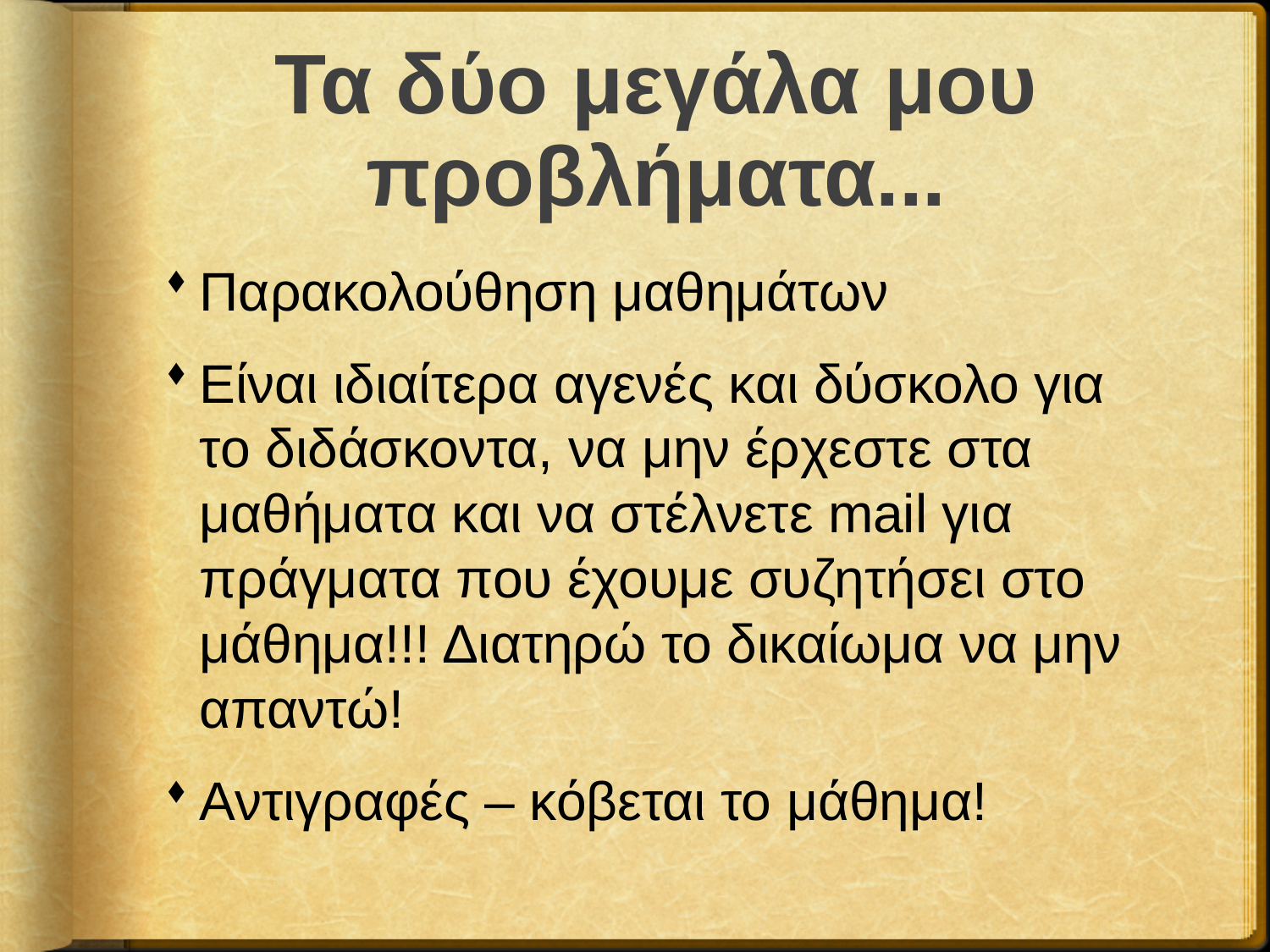

# Τα δύο μεγάλα μου προβλήματα...
Παρακολούθηση μαθημάτων
Είναι ιδιαίτερα αγενές και δύσκολο για το διδάσκοντα, να μην έρχεστε στα μαθήματα και να στέλνετε mail για πράγματα που έχουμε συζητήσει στο μάθημα!!! Διατηρώ το δικαίωμα να μην απαντώ!
Αντιγραφές – κόβεται το μάθημα!